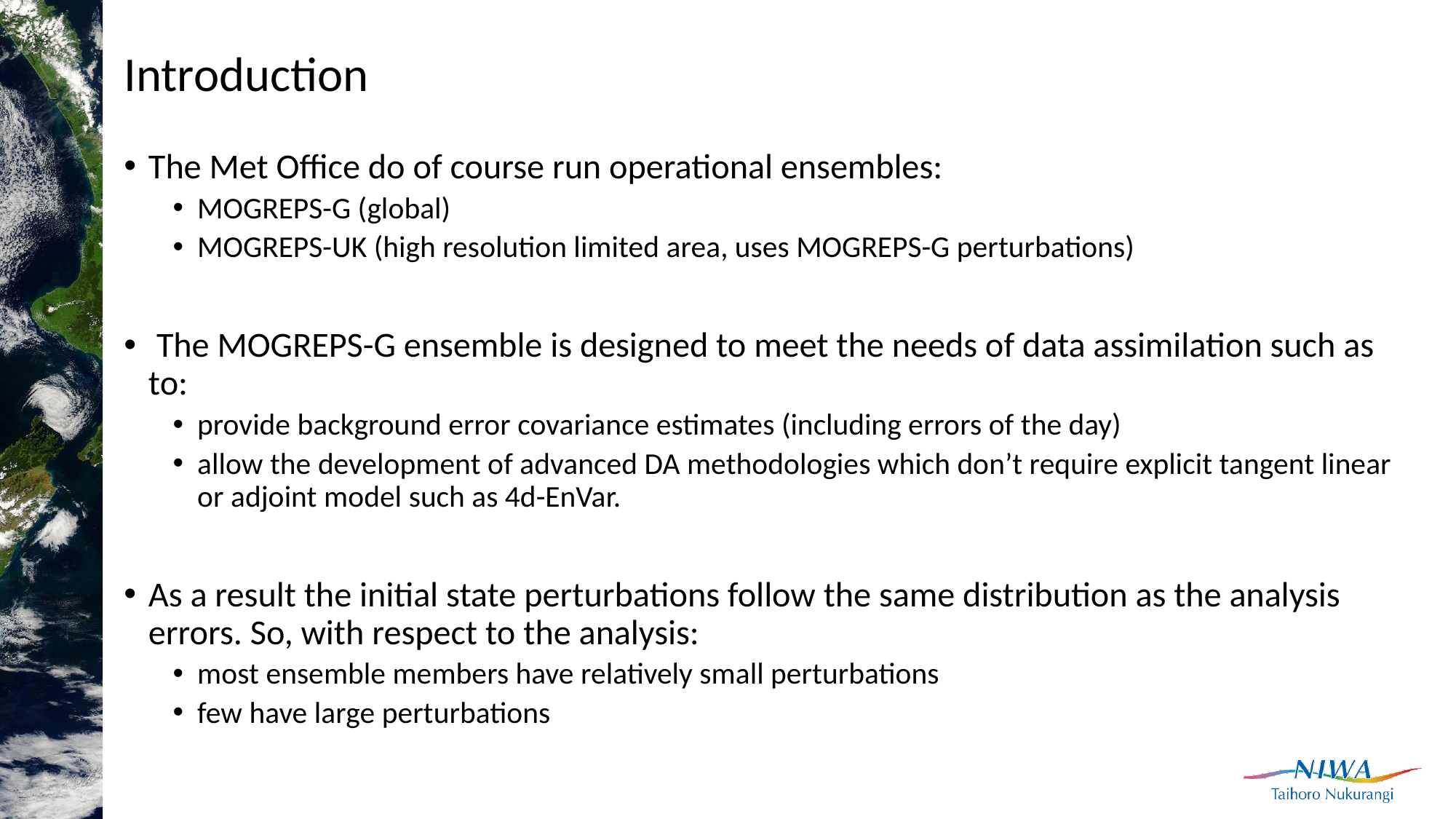

# Introduction
The Met Office do of course run operational ensembles:
MOGREPS-G (global)
MOGREPS-UK (high resolution limited area, uses MOGREPS-G perturbations)

 The MOGREPS-G ensemble is designed to meet the needs of data assimilation such as to:
provide background error covariance estimates (including errors of the day)
allow the development of advanced DA methodologies which don’t require explicit tangent linear or adjoint model such as 4d-EnVar.

As a result the initial state perturbations follow the same distribution as the analysis errors. So, with respect to the analysis:
most ensemble members have relatively small perturbations
few have large perturbations